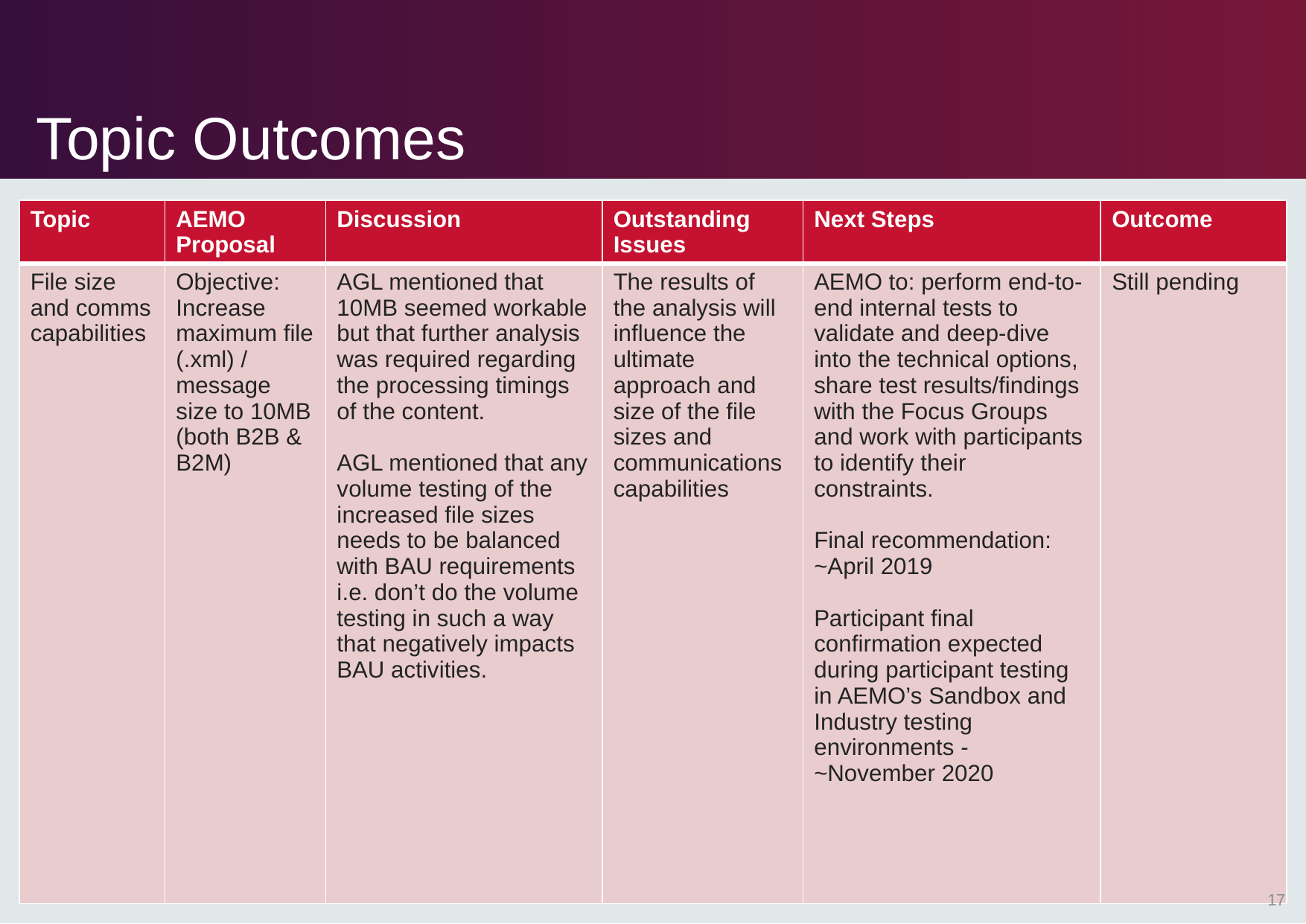

# Topic Outcomes
| Topic | AEMO Proposal | Discussion | Outstanding Issues | Next Steps | Outcome |
| --- | --- | --- | --- | --- | --- |
| File size and comms capabilities | Objective: Increase maximum file (.xml) / message size to 10MB (both B2B & B2M) | AGL mentioned that 10MB seemed workable but that further analysis was required regarding the processing timings of the content. AGL mentioned that any volume testing of the increased file sizes needs to be balanced with BAU requirements i.e. don’t do the volume testing in such a way that negatively impacts BAU activities. | The results of the analysis will influence the ultimate approach and size of the file sizes and communications capabilities | AEMO to: perform end-to-end internal tests to validate and deep-dive into the technical options, share test results/findings with the Focus Groups and work with participants to identify their constraints. Final recommendation: ~April 2019 Participant final confirmation expected during participant testing in AEMO’s Sandbox and Industry testing environments - ~November 2020 | Still pending |
17
17